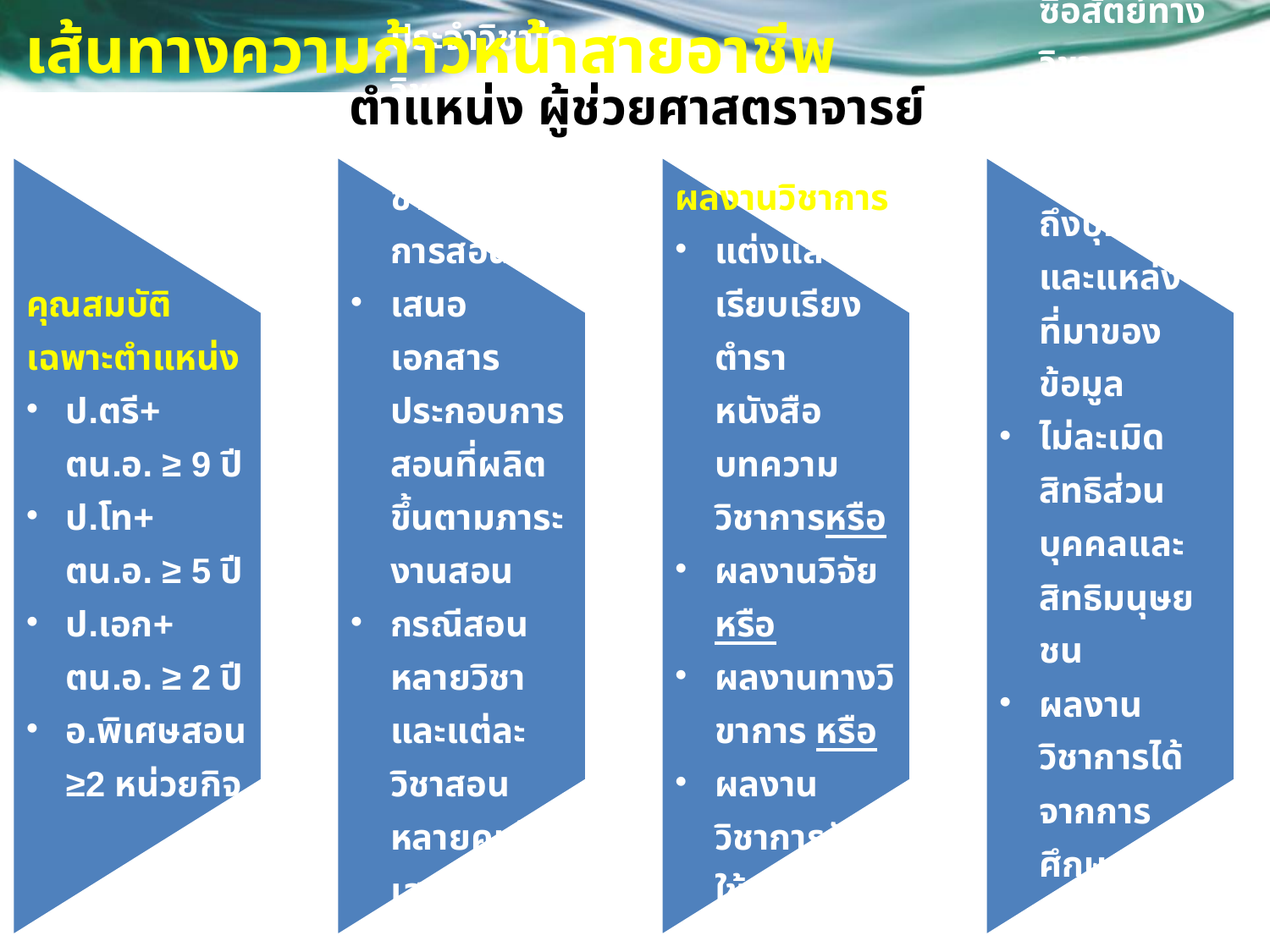

เส้นทางความก้าวหน้าสายอาชีพ
ตำแหน่ง ผู้ช่วยศาสตราจารย์
ผลงานวิชาการ
ให้เกียรติ+อ้างถึงบุคคลและแหล่งที่มาของข้อมูล
ป.โท+ ตน.อ. ≥ 5 ปี
มีความชำนาญในการสอน